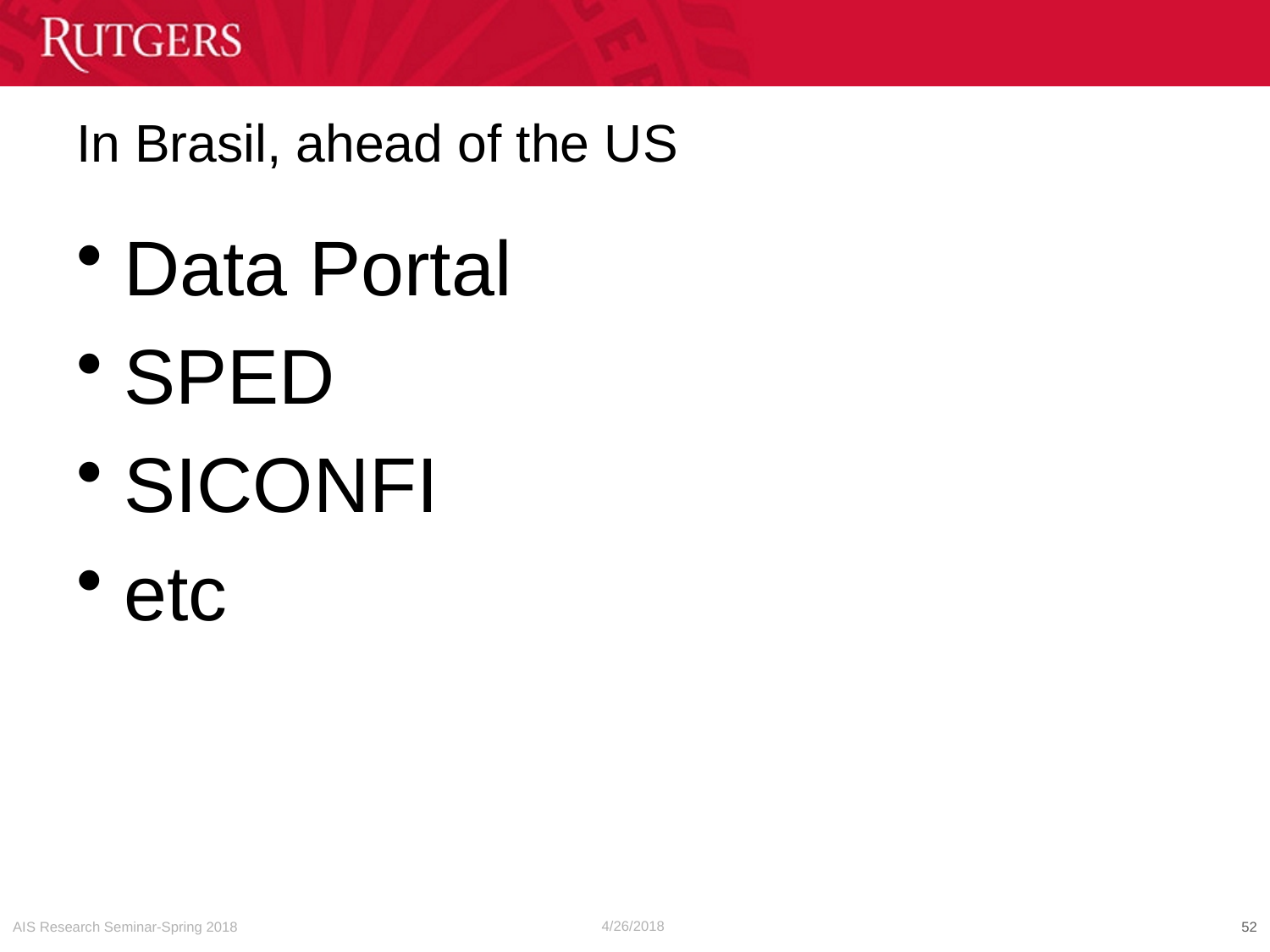

# In Brasil, ahead of the US
Data Portal
SPED
SICONFI
etc
4/26/2018
52
AIS Research Seminar-Spring 2018